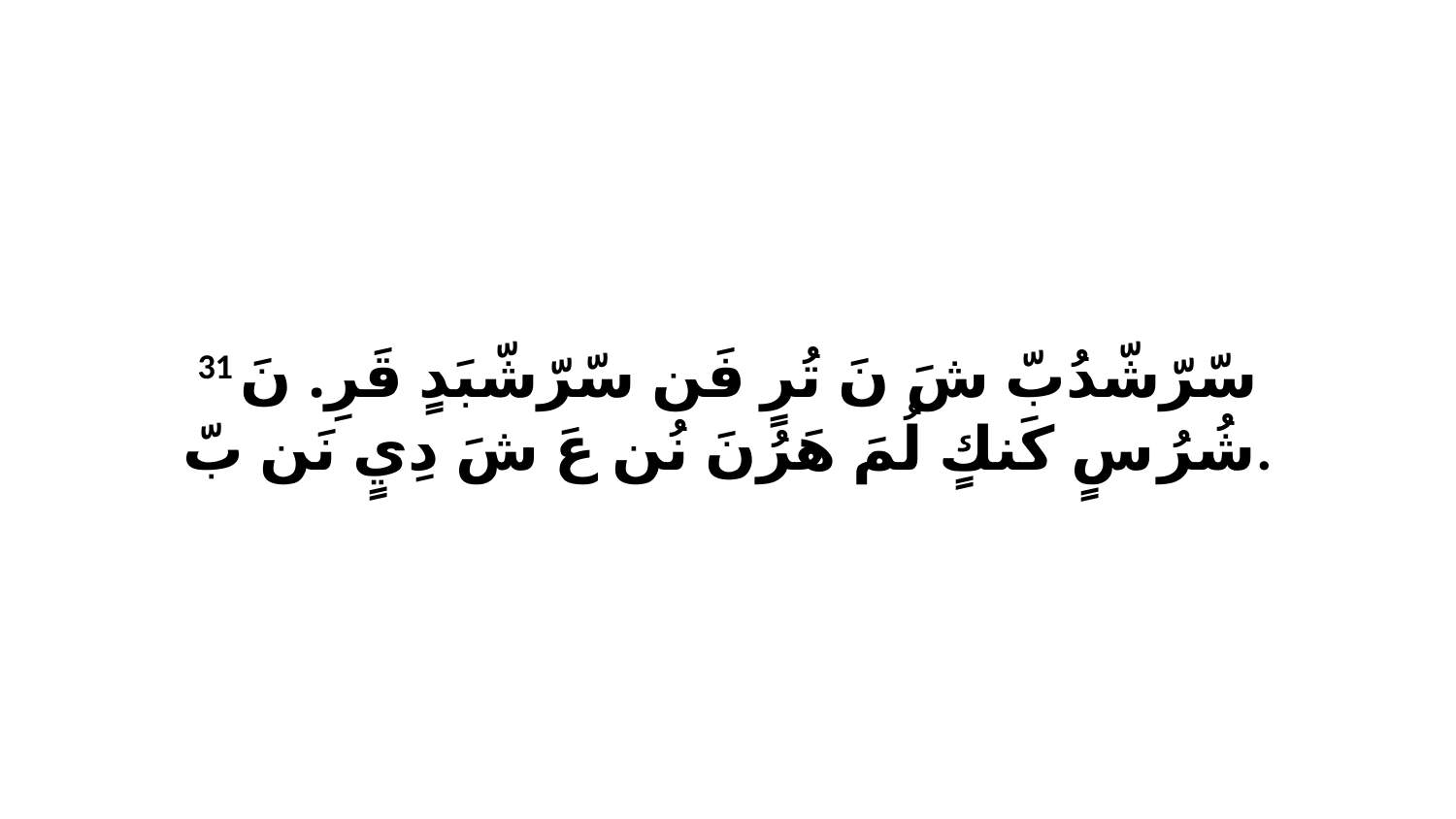

31 سّرّشّدُبّ شَ نَ تُرٍ فَن سّرّشّبَدٍ قَرِ. نَ شُرُ سٍ كَنكٍ لُمَ هَرُنَ نُن عَ شَ دِيٍ نَن بّ.